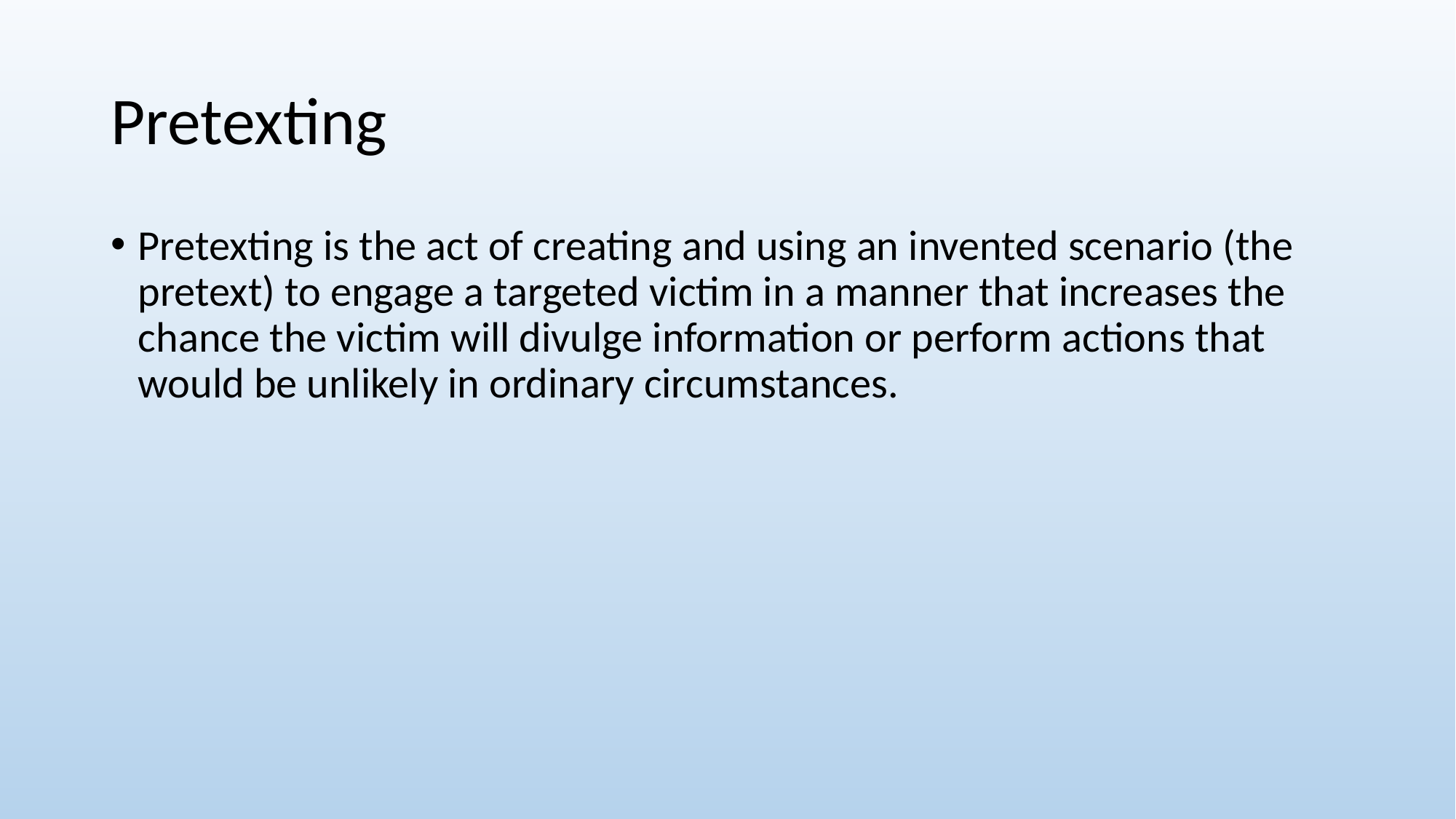

# Pretexting
Pretexting is the act of creating and using an invented scenario (the pretext) to engage a targeted victim in a manner that increases the chance the victim will divulge information or perform actions that would be unlikely in ordinary circumstances.